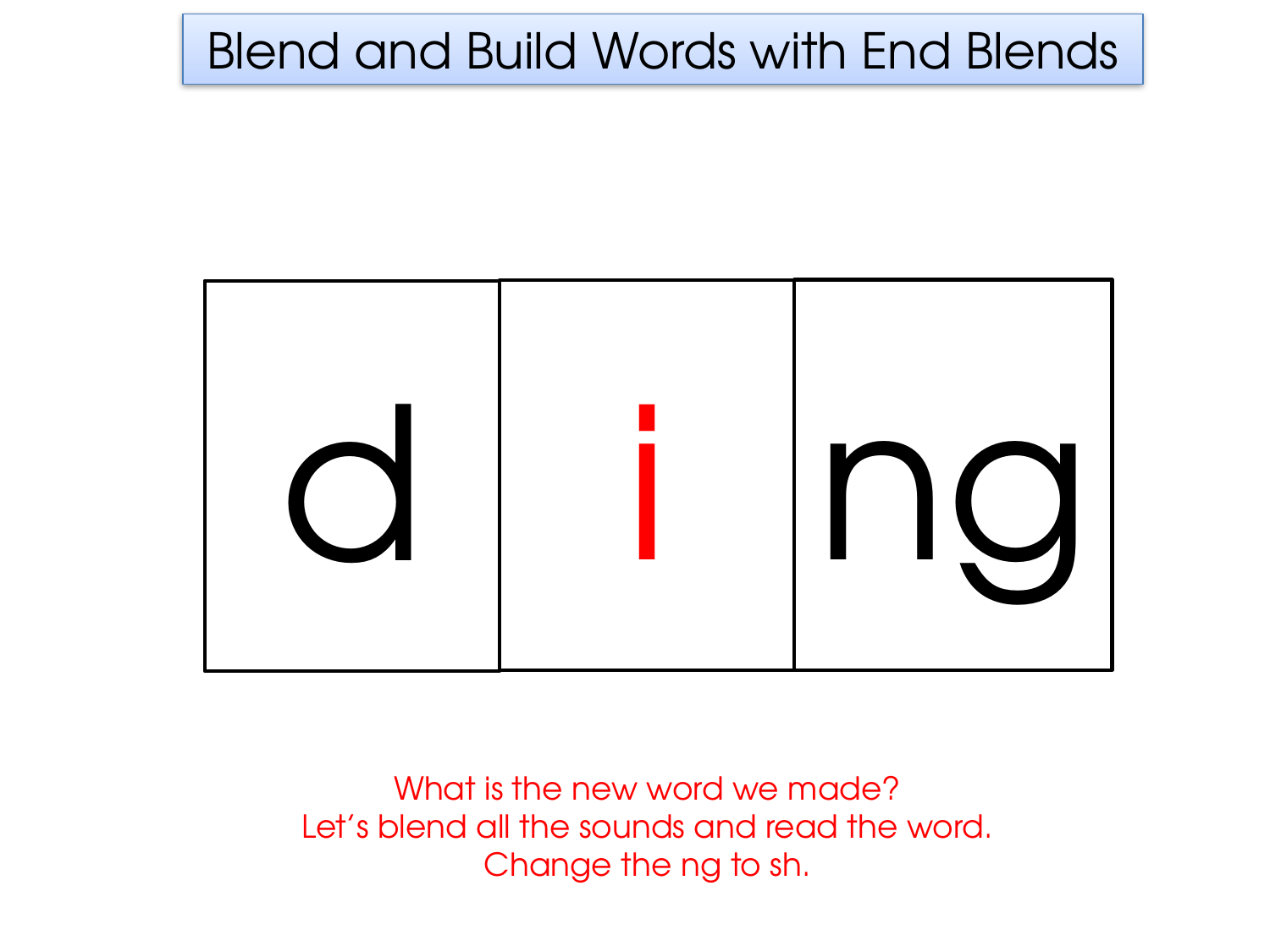

Blend and Build Words with End Blends
ng
i
d
What is the new word we made?
Let’s blend all the sounds and read the word.
Change the ng to sh.